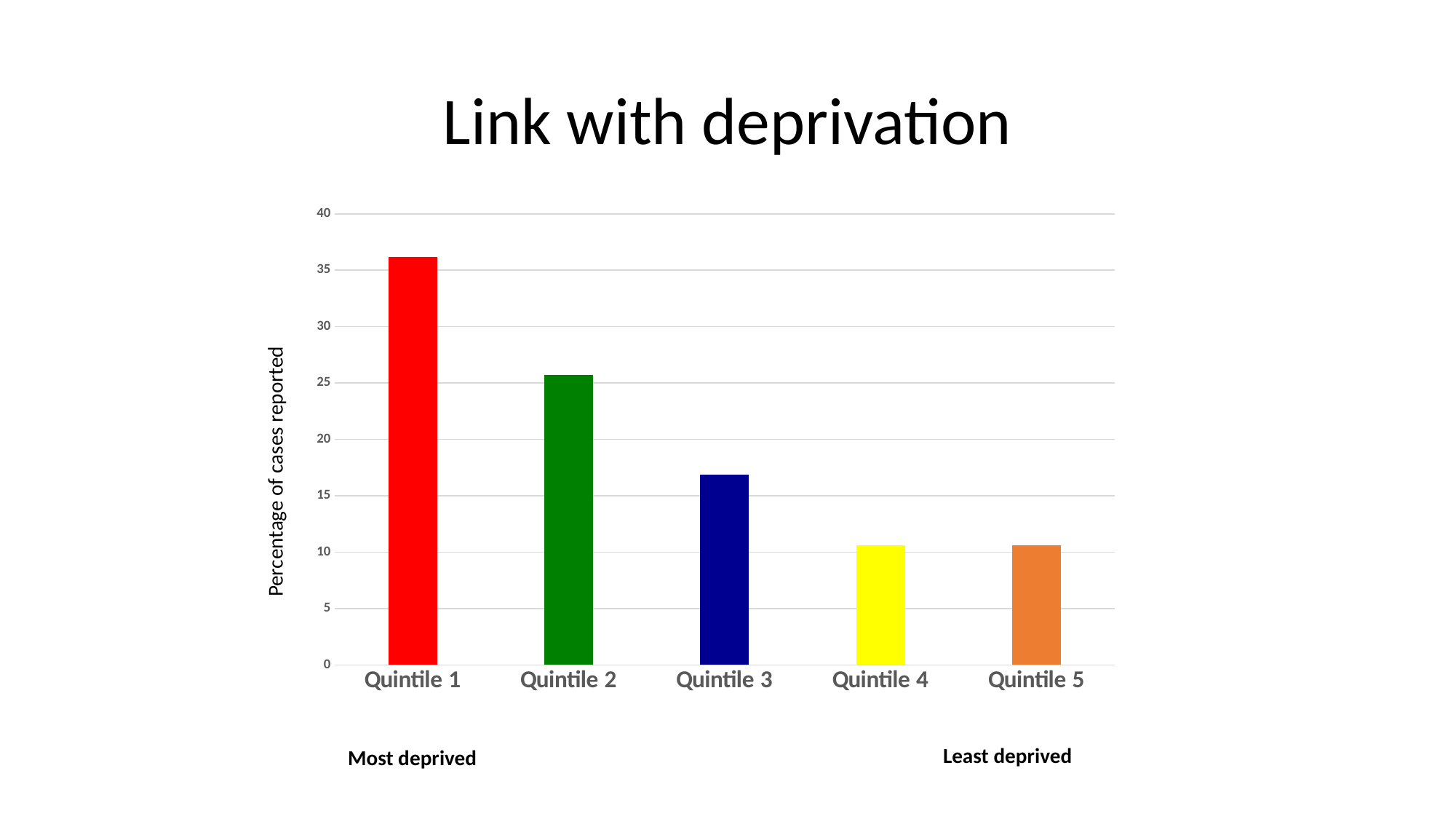

### Chart

| Category |  |
|---|---|
| Quintile 1 | 36.2 |
| Quintile 2 | 25.7 |
| Quintile 3 | 16.9 |
| Quintile 4 | 10.6 |
| Quintile 5 | 10.6 |
Percentage of cases reported
Least deprived
Most deprived
# Link with deprivation